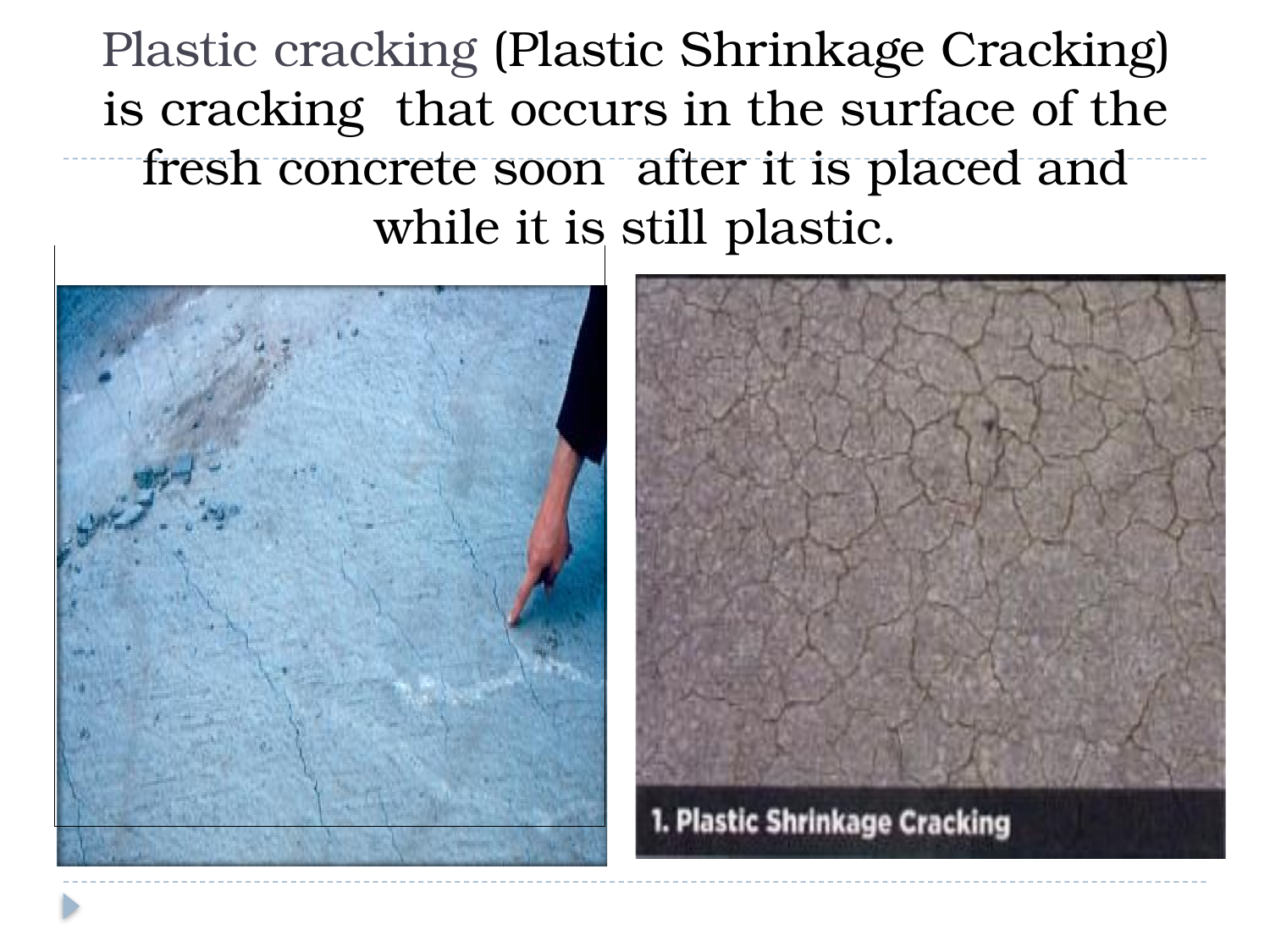

W8
# Plastic cracking (Plastic Shrinkage Cracking) is cracking  that occurs in the surface of the fresh concrete soon  after it is placed and while it is still plastic.